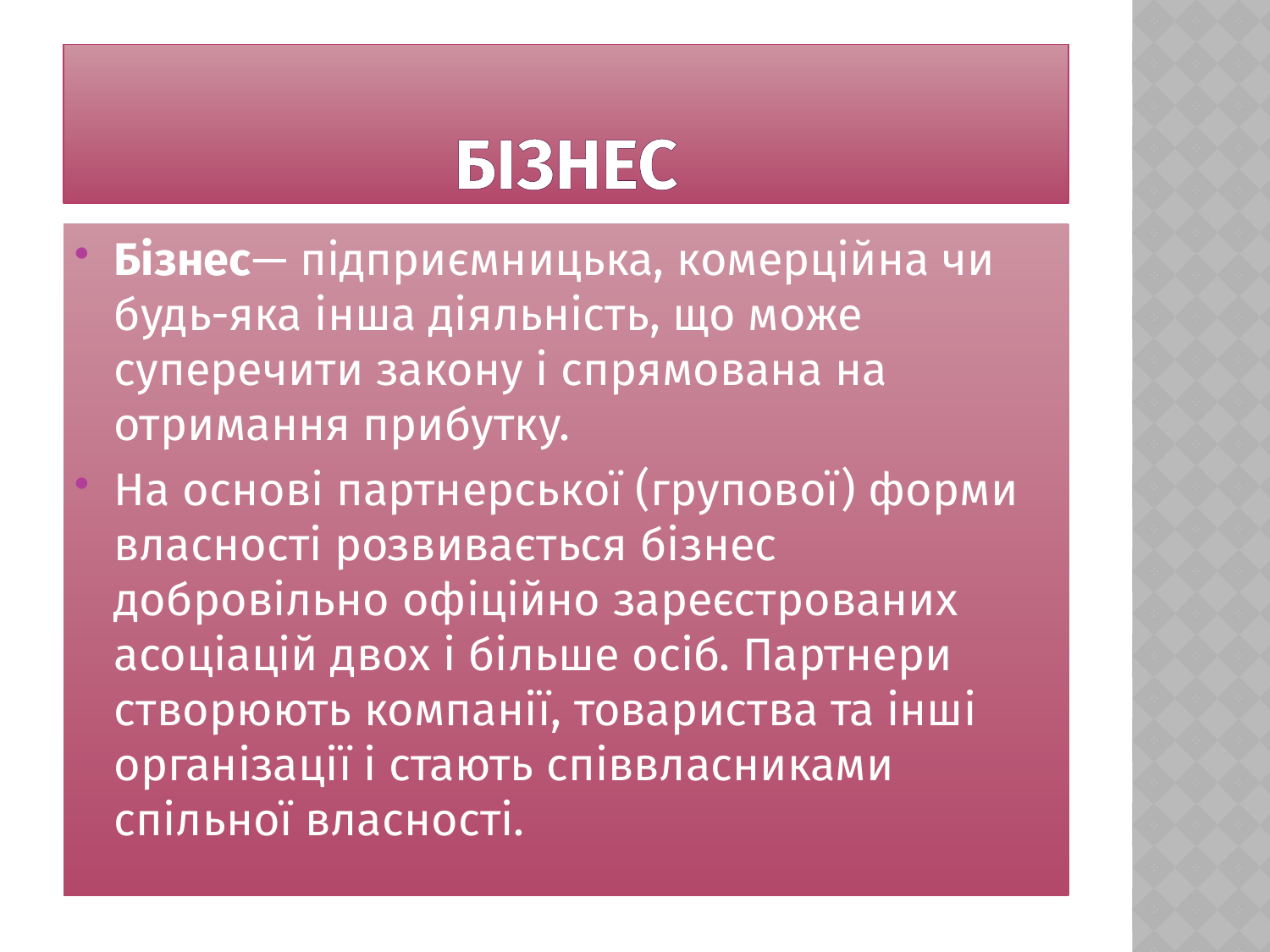

# Бізнес
Бізнес— підприємницька, комерційна чи будь-яка інша діяльність, що може суперечити закону і спрямована на отримання прибутку.
На основі партнерської (групової) форми власності розвивається бізнес добровільно офіційно зареєстрованих асоціацій двох і більше осіб. Партнери створюють компанії, товариства та інші організації і стають співвласниками спільної власності.